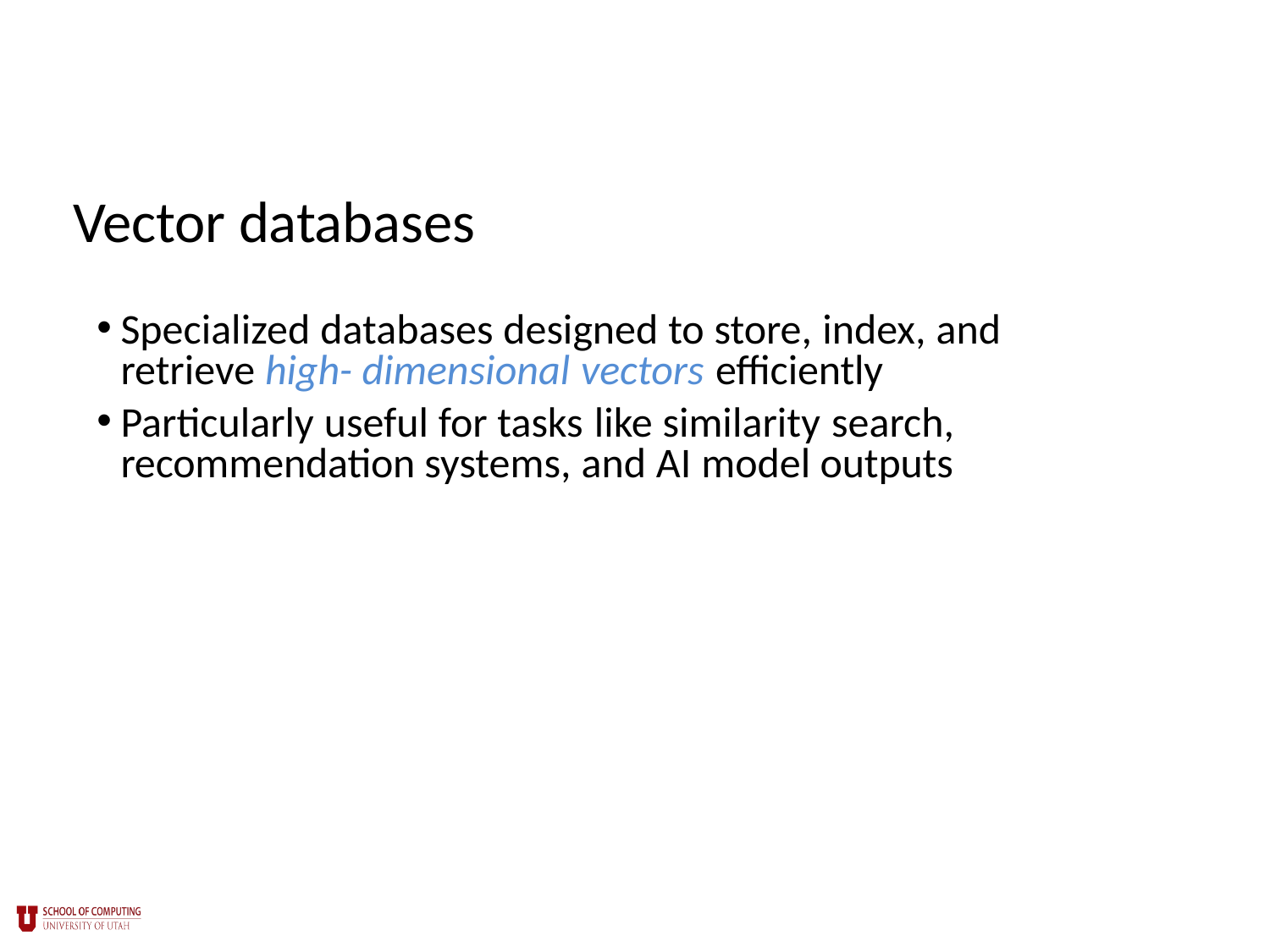

# Vector databases
Specialized databases designed to store, index, and retrieve high- dimensional vectors efficiently
Particularly useful for tasks like similarity search, recommendation systems, and AI model outputs